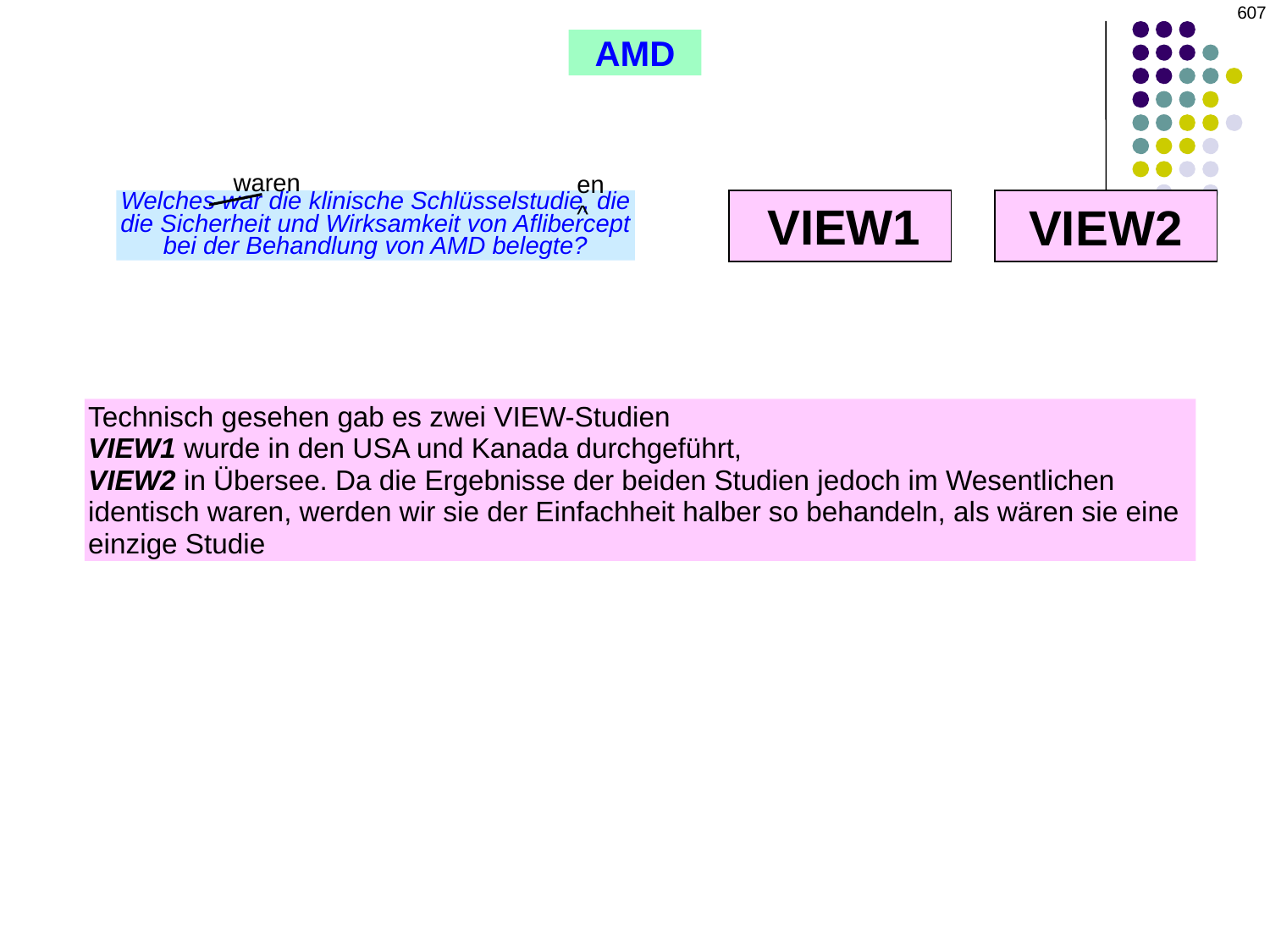

607
AMD
waren
en
^
Welches war die klinische Schlüsselstudie, die die Sicherheit und Wirksamkeit von Aflibercept bei der Behandlung von AMD belegte?

VIEW2
VIEW1
Technisch gesehen gab es zwei VIEW-Studien
VIEW1 wurde in den USA und Kanada durchgeführt,
VIEW2 in Übersee. Da die Ergebnisse der beiden Studien jedoch im Wesentlichen identisch waren, werden wir sie der Einfachheit halber so behandeln, als wären sie eine einzige Studie